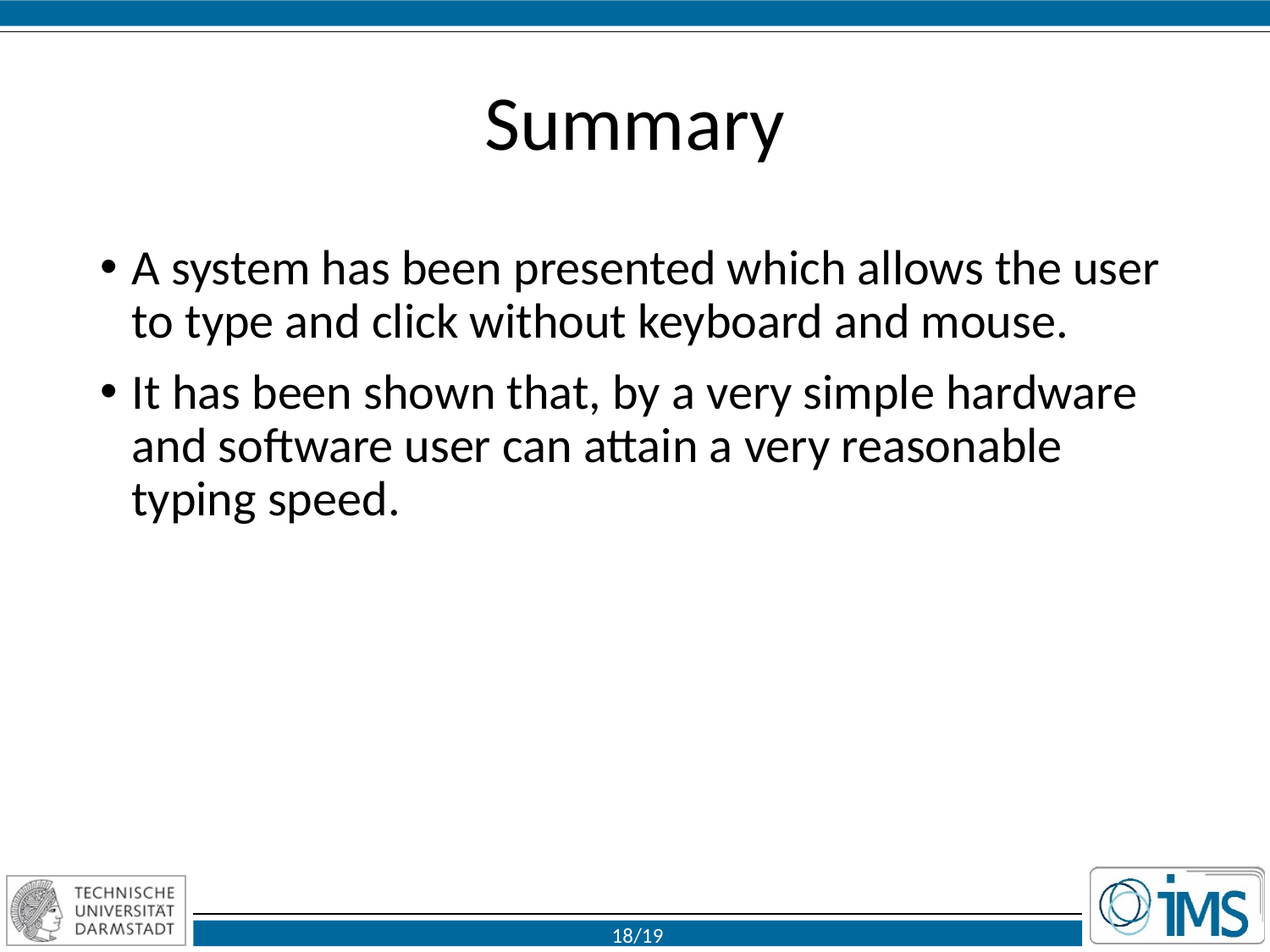

# Summary
A system has been presented which allows the user to type and click without keyboard and mouse.
It has been shown that, by a very simple hardware and software user can attain a very reasonable typing speed.
18/19